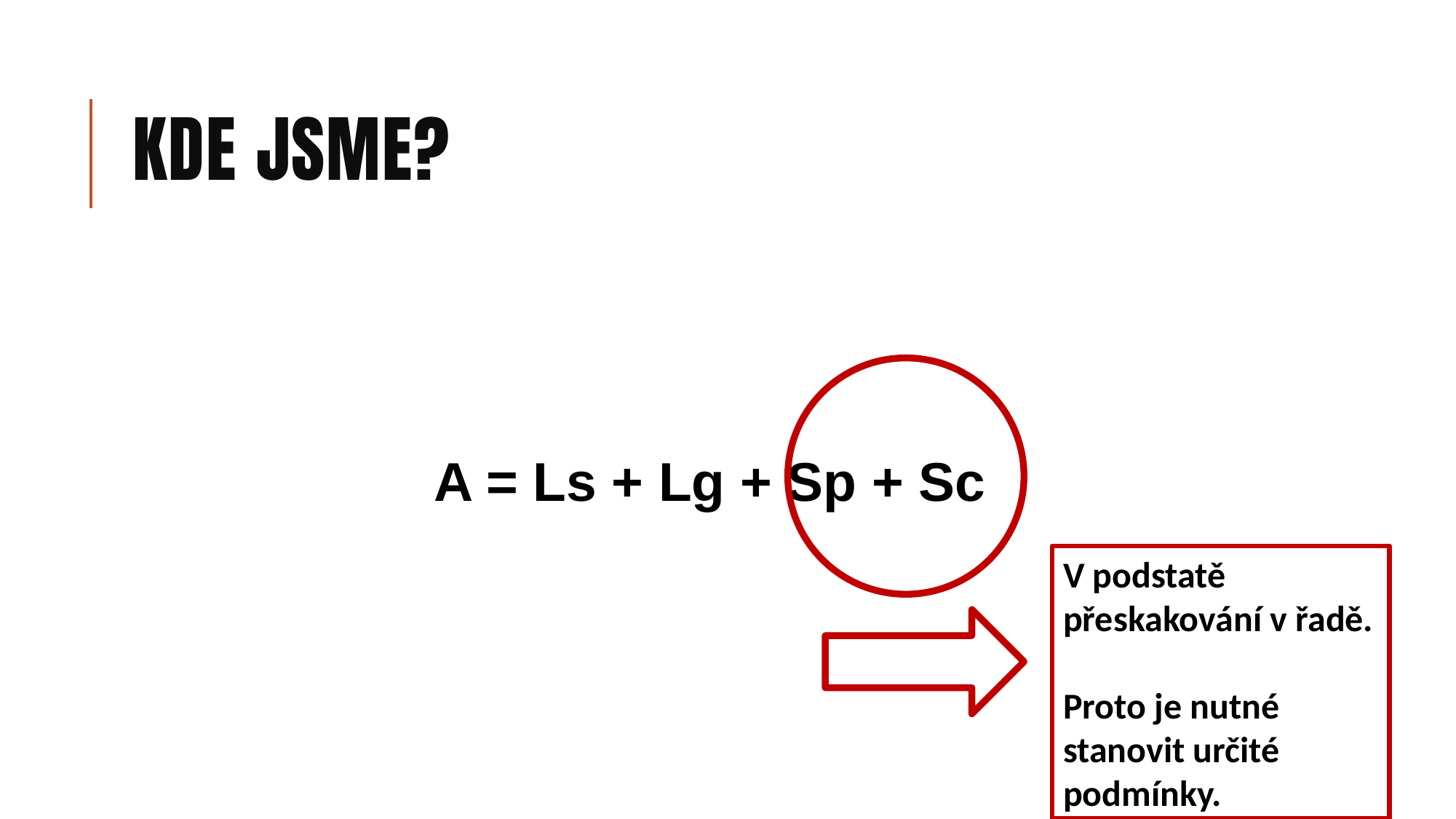

# Kde jsme?

A = Ls + Lg + Sp + Sc

V podstatě přeskakování v řadě.
Proto je nutné stanovit určité podmínky.